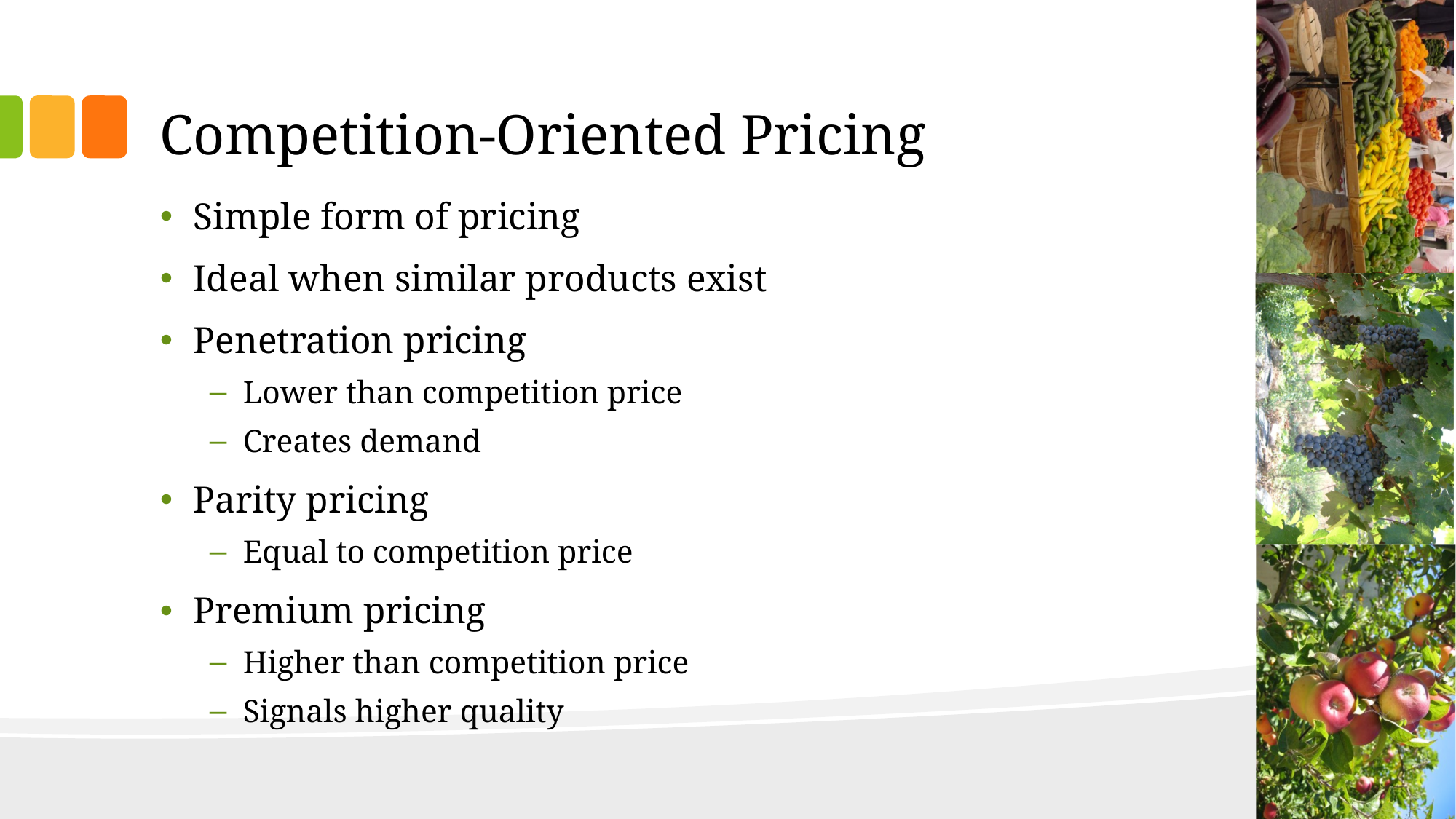

# Competition-Oriented Pricing
Simple form of pricing
Ideal when similar products exist
Penetration pricing
Lower than competition price
Creates demand
Parity pricing
Equal to competition price
Premium pricing
Higher than competition price
Signals higher quality